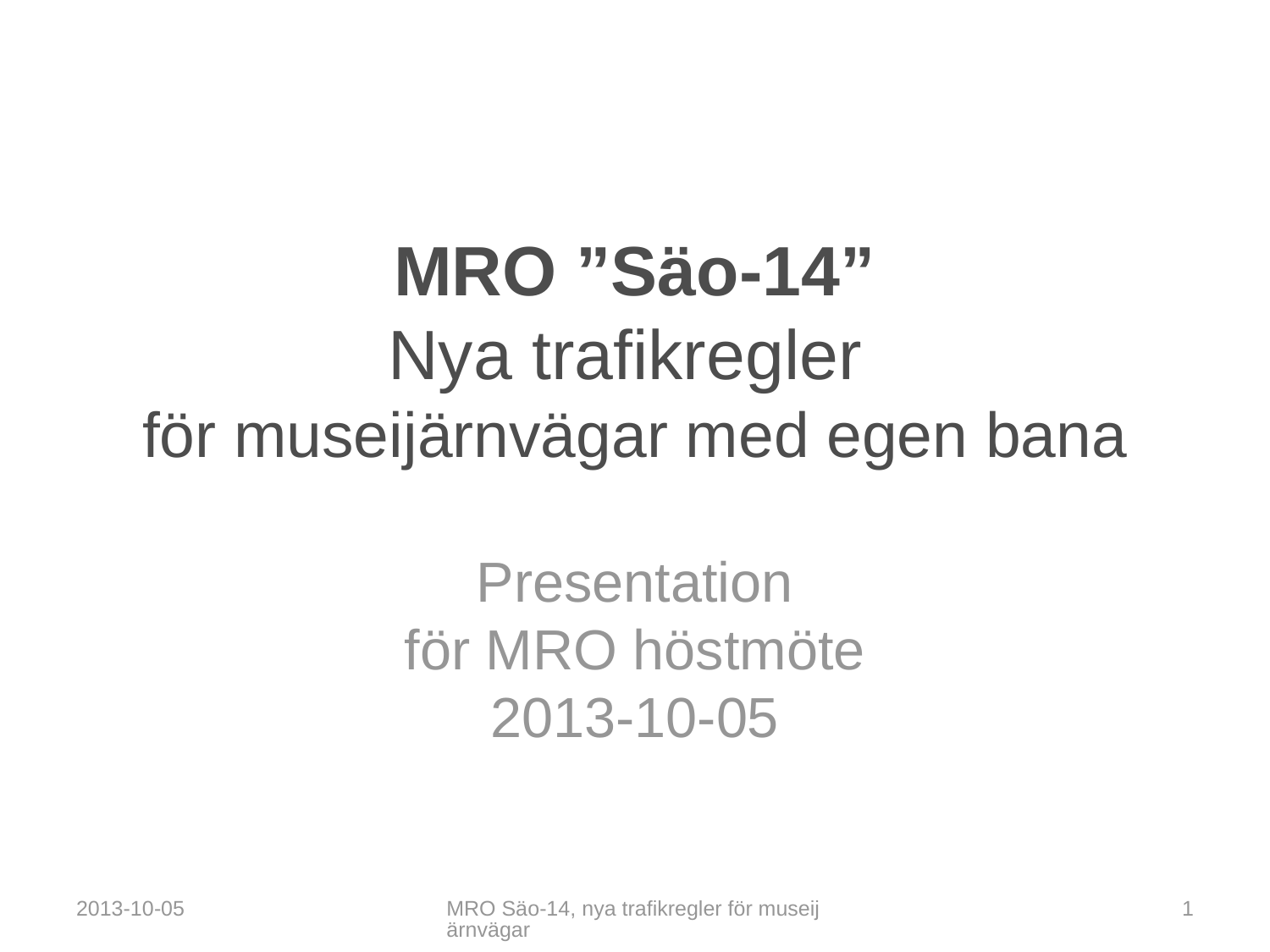

# MRO ”Säo-14” Nya trafikregler för museijärnvägar med egen bana
Presentation
för MRO höstmöte
2013-10-05
2013-10-05
MRO Säo-14, nya trafikregler för museijärnvägar
1